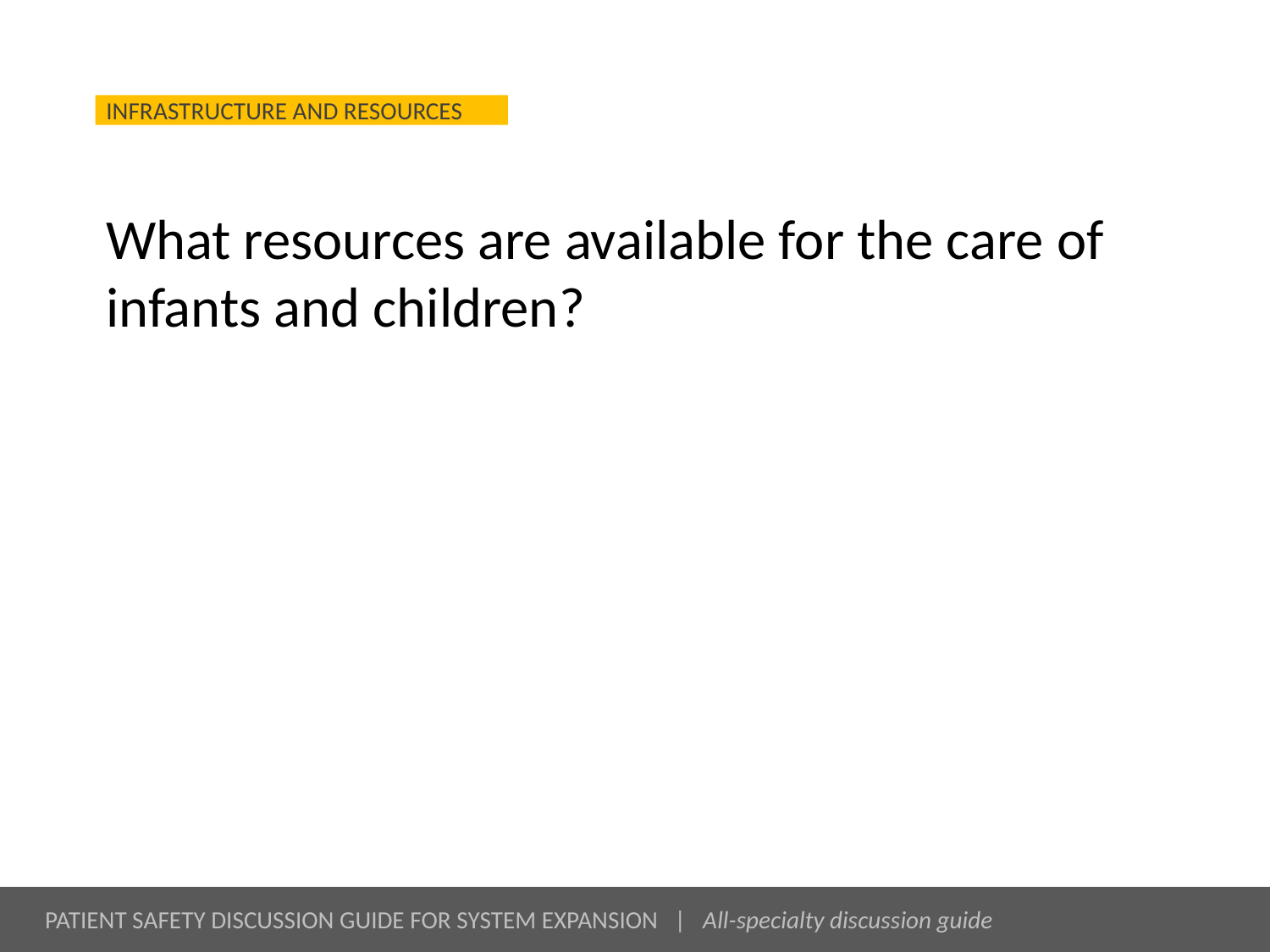

# What resources are available for the care of infants and children?